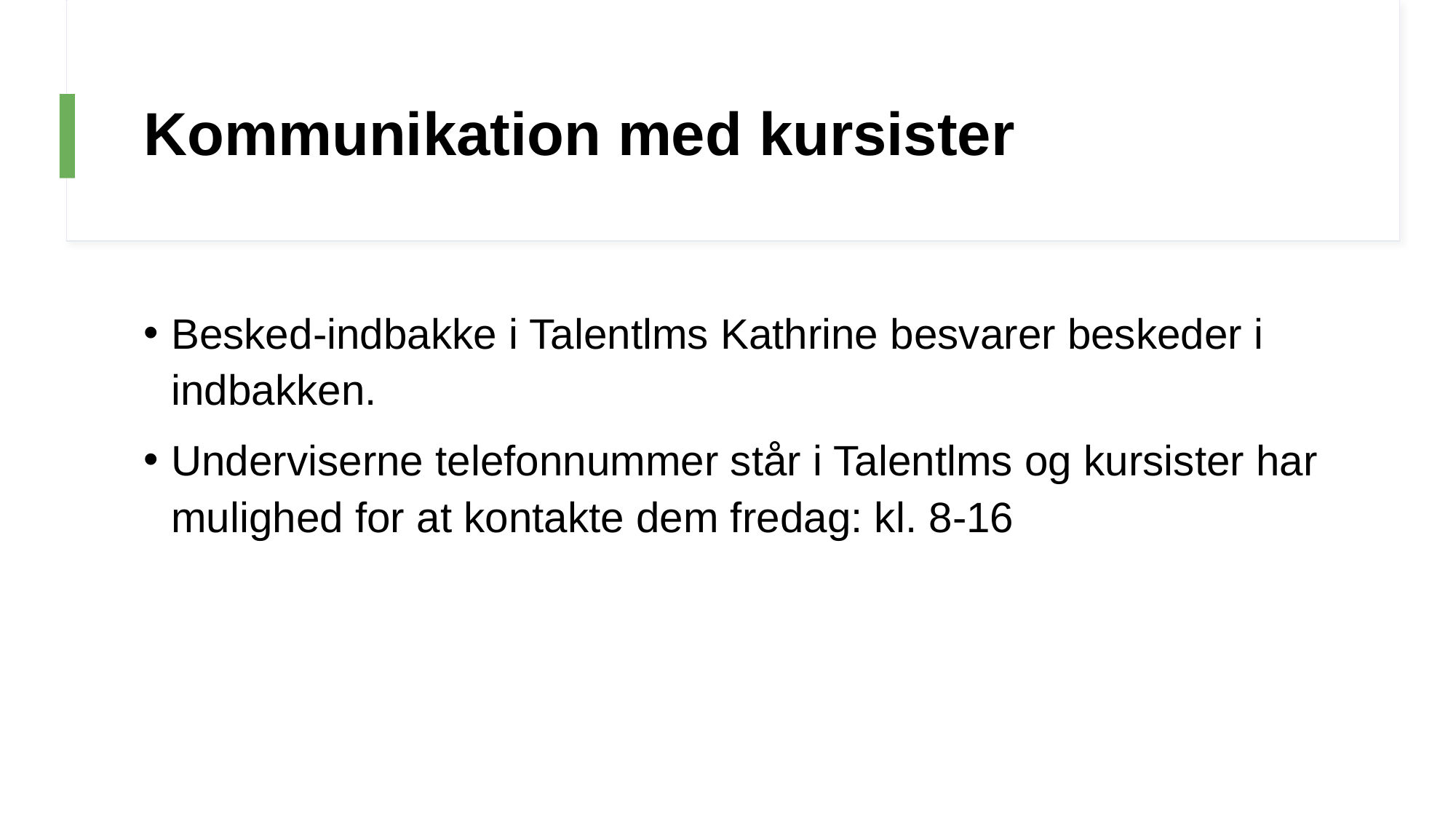

# Kommunikation med kursister
Besked-indbakke i Talentlms Kathrine besvarer beskeder i indbakken.
Underviserne telefonnummer står i Talentlms og kursister har mulighed for at kontakte dem fredag: kl. 8-16